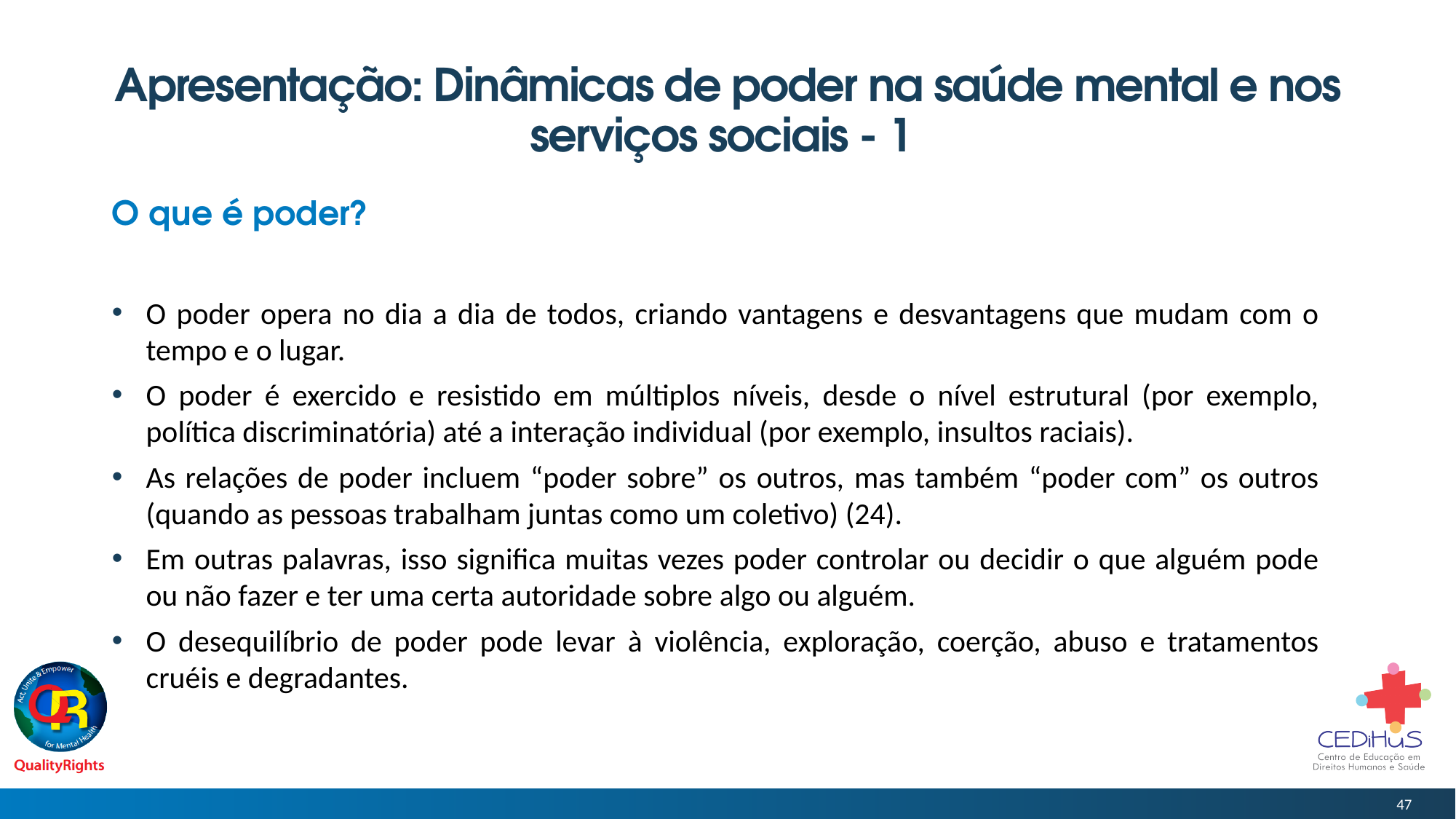

# Apresentação: Dinâmicas de poder na saúde mental e nos serviços sociais - 1
O que é poder?
O poder opera no dia a dia de todos, criando vantagens e desvantagens que mudam com o tempo e o lugar.
O poder é exercido e resistido em múltiplos níveis, desde o nível estrutural (por exemplo, política discriminatória) até a interação individual (por exemplo, insultos raciais).
As relações de poder incluem “poder sobre” os outros, mas também “poder com” os outros (quando as pessoas trabalham juntas como um coletivo) (24).
Em outras palavras, isso significa muitas vezes poder controlar ou decidir o que alguém pode ou não fazer e ter uma certa autoridade sobre algo ou alguém.
O desequilíbrio de poder pode levar à violência, exploração, coerção, abuso e tratamentos cruéis e degradantes.